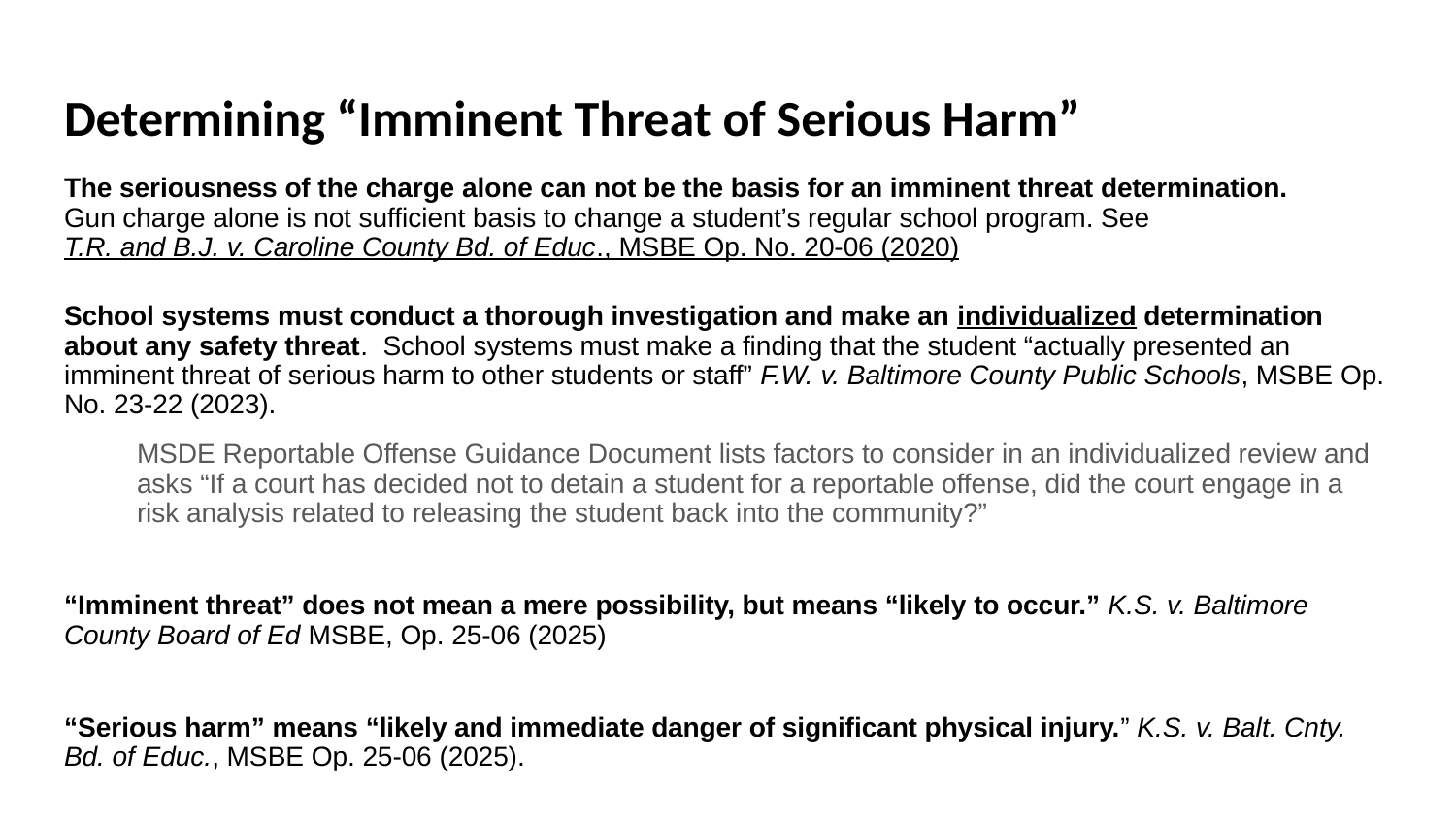

# Determining “Imminent Threat of Serious Harm”
The seriousness of the charge alone can not be the basis for an imminent threat determination.
Gun charge alone is not sufficient basis to change a student’s regular school program. See T.R. and B.J. v. Caroline County Bd. of Educ., MSBE Op. No. 20-06 (2020)

School systems must conduct a thorough investigation and make an individualized determination about any safety threat.  School systems must make a finding that the student “actually presented an imminent threat of serious harm to other students or staff” F.W. v. Baltimore County Public Schools, MSBE Op. No. 23-22 (2023).
MSDE Reportable Offense Guidance Document lists factors to consider in an individualized review and asks “If a court has decided not to detain a student for a reportable offense, did the court engage in a risk analysis related to releasing the student back into the community?”

“Imminent threat” does not mean a mere possibility, but means “likely to occur.” K.S. v. Baltimore County Board of Ed MSBE, Op. 25-06 (2025)

“Serious harm” means “likely and immediate danger of significant physical injury.” K.S. v. Balt. Cnty. Bd. of Educ., MSBE Op. 25-06 (2025).